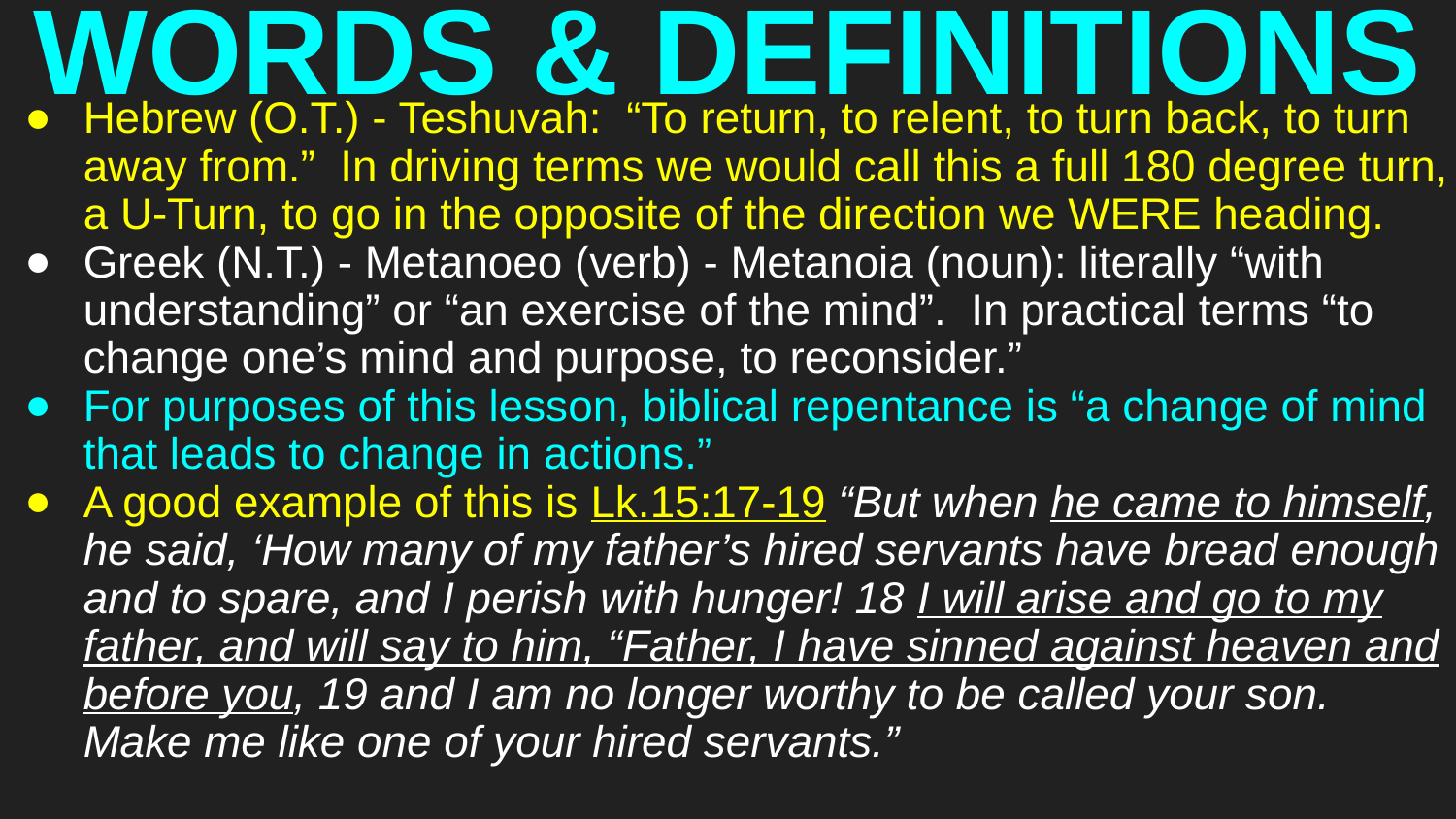

# WORDS & DEFINITIONS
Hebrew (O.T.) - Teshuvah:  “To return, to relent, to turn back, to turn away from.”  In driving terms we would call this a full 180 degree turn, a U-Turn, to go in the opposite of the direction we WERE heading.
Greek (N.T.) - Metanoeo (verb) - Metanoia (noun): literally “with understanding” or “an exercise of the mind”.  In practical terms “to change one’s mind and purpose, to reconsider.”
For purposes of this lesson, biblical repentance is “a change of mind that leads to change in actions.”
A good example of this is Lk.15:17-19 “But when he came to himself, he said, ‘How many of my father’s hired servants have bread enough and to spare, and I perish with hunger! 18 I will arise and go to my father, and will say to him, “Father, I have sinned against heaven and before you, 19 and I am no longer worthy to be called your son. Make me like one of your hired servants.”